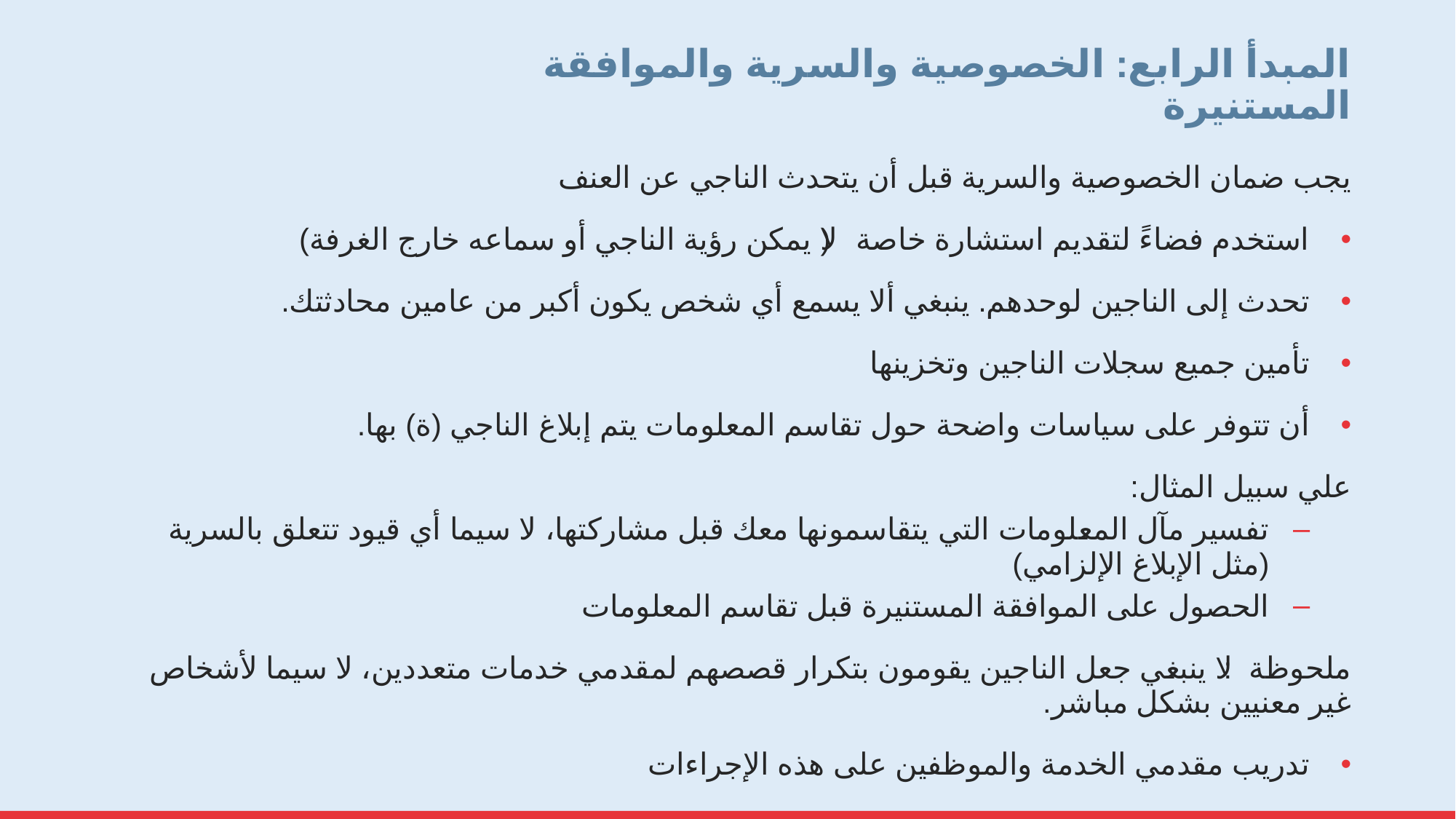

# المبدأ الرابع: الخصوصية والسرية والموافقة المستنيرة
يجب ضمان الخصوصية والسرية قبل أن يتحدث الناجي عن العنف
استخدم فضاءً لتقديم استشارة خاصة (لا يمكن رؤية الناجي أو سماعه خارج الغرفة)
تحدث إلى الناجين لوحدهم. ينبغي ألا يسمع أي شخص يكون أكبر من عامين محادثتك.
تأمين جميع سجلات الناجين وتخزينها
أن تتوفر على سياسات واضحة حول تقاسم المعلومات يتم إبلاغ الناجي (ة) بها.
علي سبيل المثال:
تفسير مآل المعلومات التي يتقاسمونها معك قبل مشاركتها، لا سيما أي قيود تتعلق بالسرية (مثل الإبلاغ الإلزامي)
الحصول على الموافقة المستنيرة قبل تقاسم المعلومات
ملحوظة: لا ينبغي جعل الناجين يقومون بتكرار قصصهم لمقدمي خدمات متعددين، لا سيما لأشخاص غير معنيين بشكل مباشر.
تدريب مقدمي الخدمة والموظفين على هذه الإجراءات